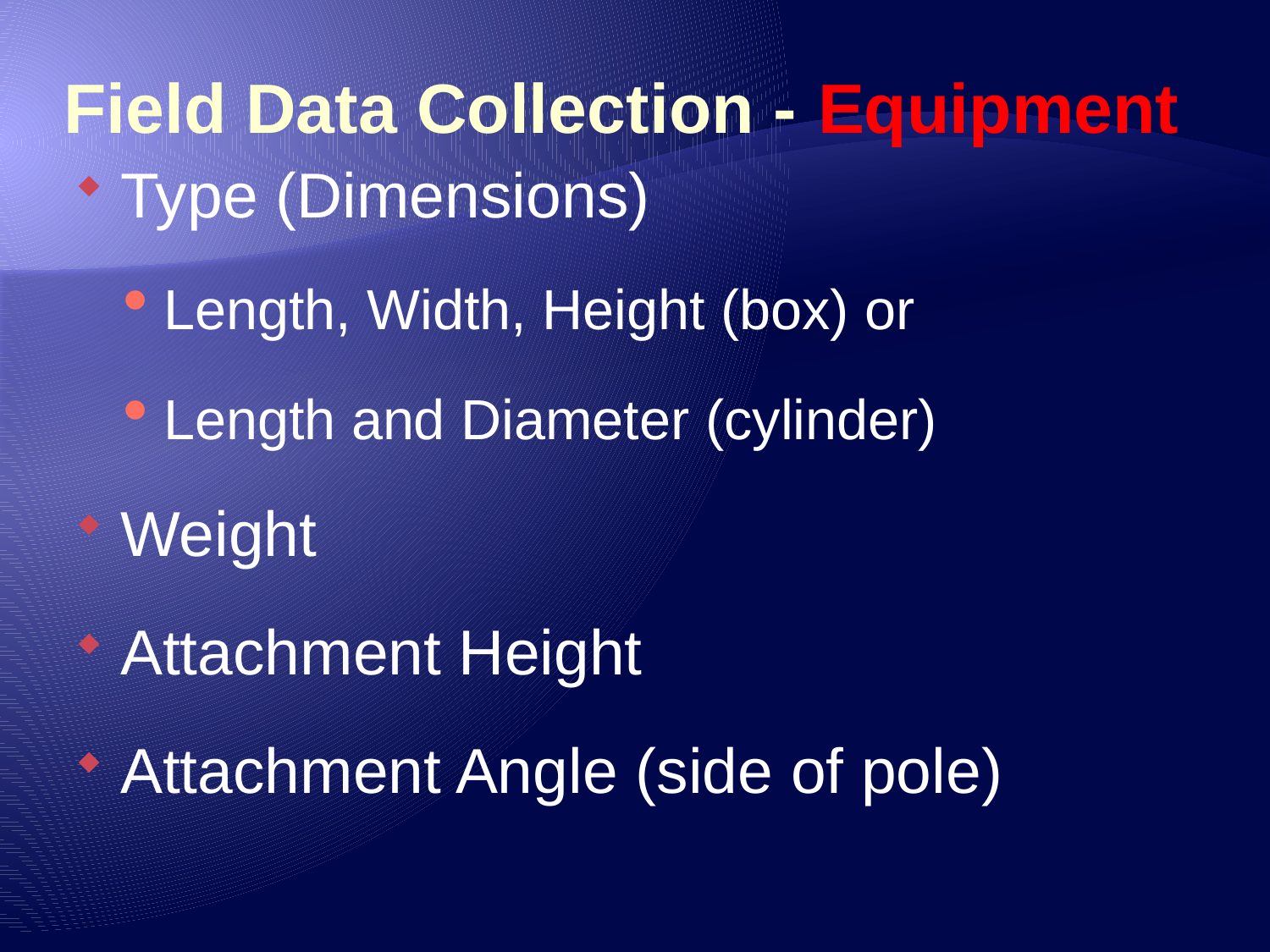

# Field Data Collection - Equipment
Type (Dimensions)
Length, Width, Height (box) or
Length and Diameter (cylinder)
Weight
Attachment Height
Attachment Angle (side of pole)